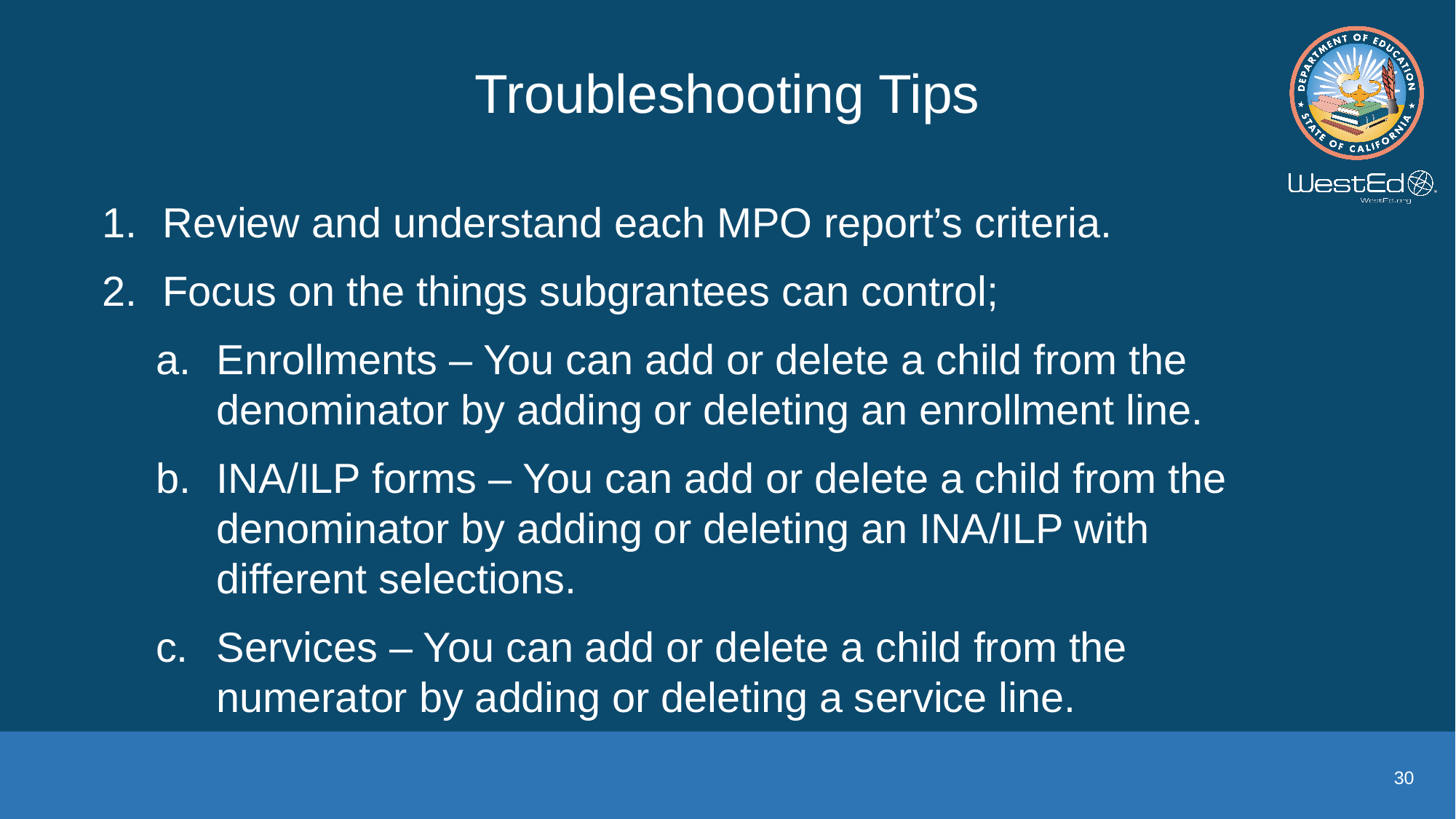

# Troubleshooting Tips
Review and understand each MPO report’s criteria.
Focus on the things subgrantees can control;
Enrollments – You can add or delete a child from the denominator by adding or deleting an enrollment line.
INA/ILP forms – You can add or delete a child from the denominator by adding or deleting an INA/ILP with different selections.
Services – You can add or delete a child from the numerator by adding or deleting a service line.